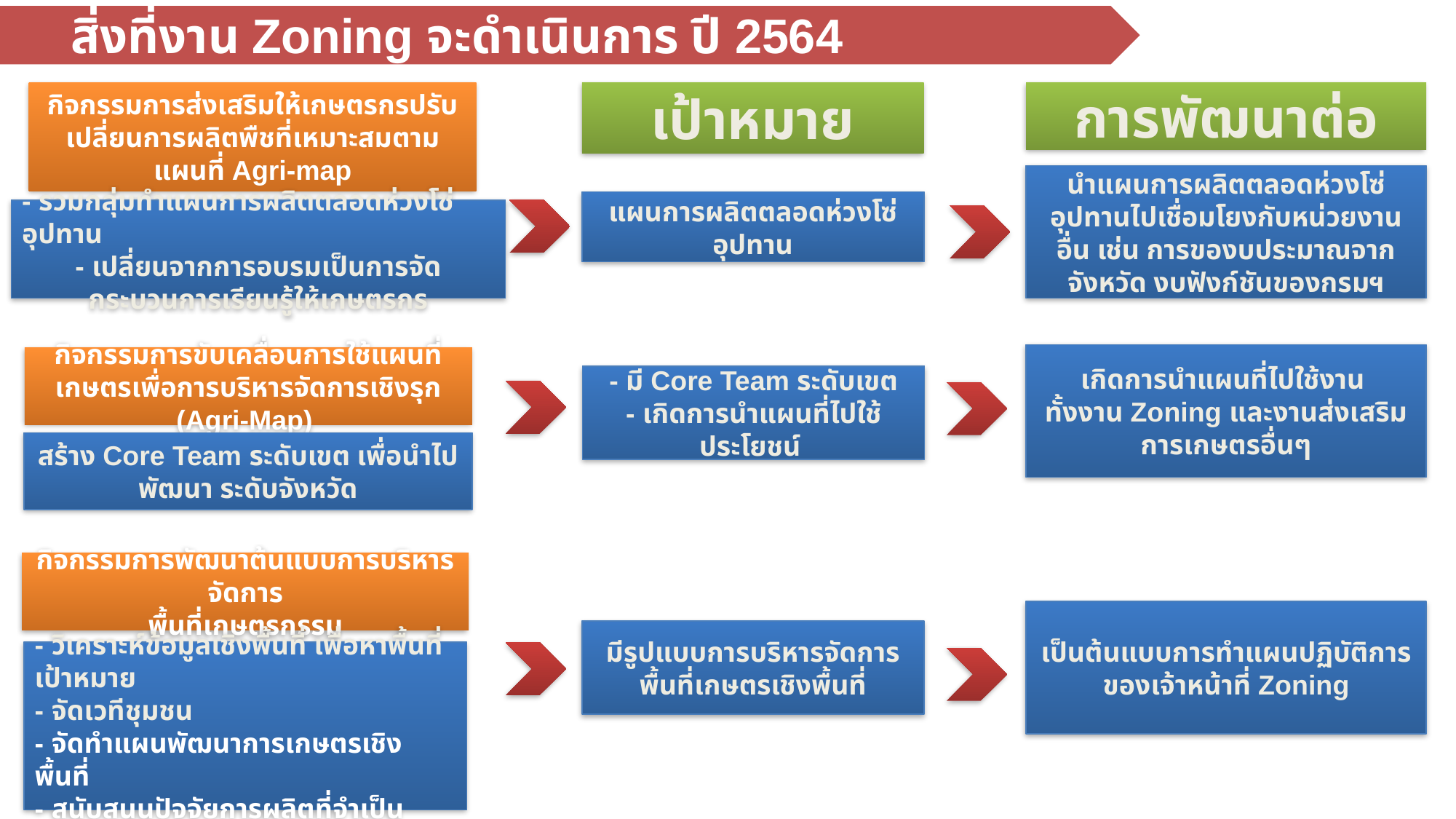

สิ่งที่งาน Zoning จะดำเนินการ ปี 2564

กิจกรรมการส่งเสริมให้เกษตรกรปรับเปลี่ยนการผลิตพืชที่เหมาะสมตามแผนที่ Agri-map
เป้าหมาย
การพัฒนาต่อ

นำแผนการผลิตตลอดห่วงโซ่อุปทานไปเชื่อมโยงกับหน่วยงานอื่น เช่น การของบประมาณจากจังหวัด งบฟังก์ชันของกรมฯ

แผนการผลิตตลอดห่วงโซ่อุปทาน

- รวมกลุ่มทำแผนการผลิตตลอดห่วงโซ่อุปทาน
- เปลี่ยนจากการอบรมเป็นการจัดกระบวนการเรียนรู้ให้เกษตรกร

เกิดการนำแผนที่ไปใช้งาน
ทั้งงาน Zoning และงานส่งเสริมการเกษตรอื่นๆ

กิจกรรมการขับเคลื่อนการใช้แผนที่เกษตรเพื่อการบริหารจัดการเชิงรุก (Agri-Map)
- มี Core Team ระดับเขต
- เกิดการนำแผนที่ไปใช้ประโยชน์

สร้าง Core Team ระดับเขต เพื่อนำไปพัฒนา ระดับจังหวัด
กิจกรรมการพัฒนาต้นแบบการบริหารจัดการ
พื้นที่เกษตรกรรม
เป็นต้นแบบการทำแผนปฏิบัติการ
ของเจ้าหน้าที่ Zoning
มีรูปแบบการบริหารจัดการ
พื้นที่เกษตรเชิงพื้นที่
- วิเคราะห์ข้อมูลเชิงพื้นที่ เพื่อหาพื้นที่เป้าหมาย
- จัดเวทีชุมชน
- จัดทำแผนพัฒนาการเกษตรเชิงพื้นที่
- สนับสนุนปัจจัยการผลิตที่จำเป็น